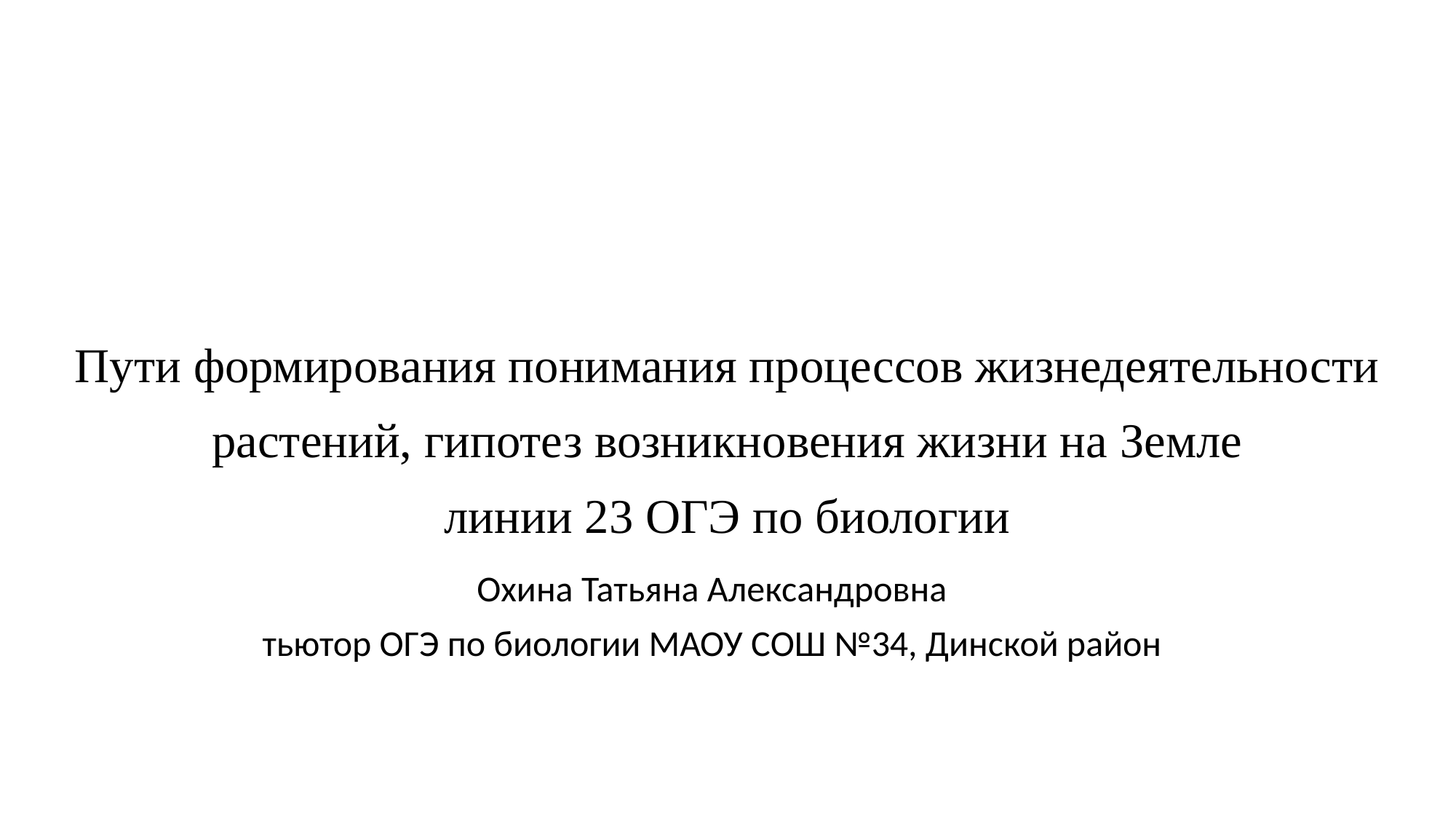

# Пути формирования понимания процессов жизнедеятельности растений, гипотез возникновения жизни на Земле линии 23 ОГЭ по биологии
Охина Татьяна Александровна
 тьютор ОГЭ по биологии МАОУ СОШ №34, Динской район